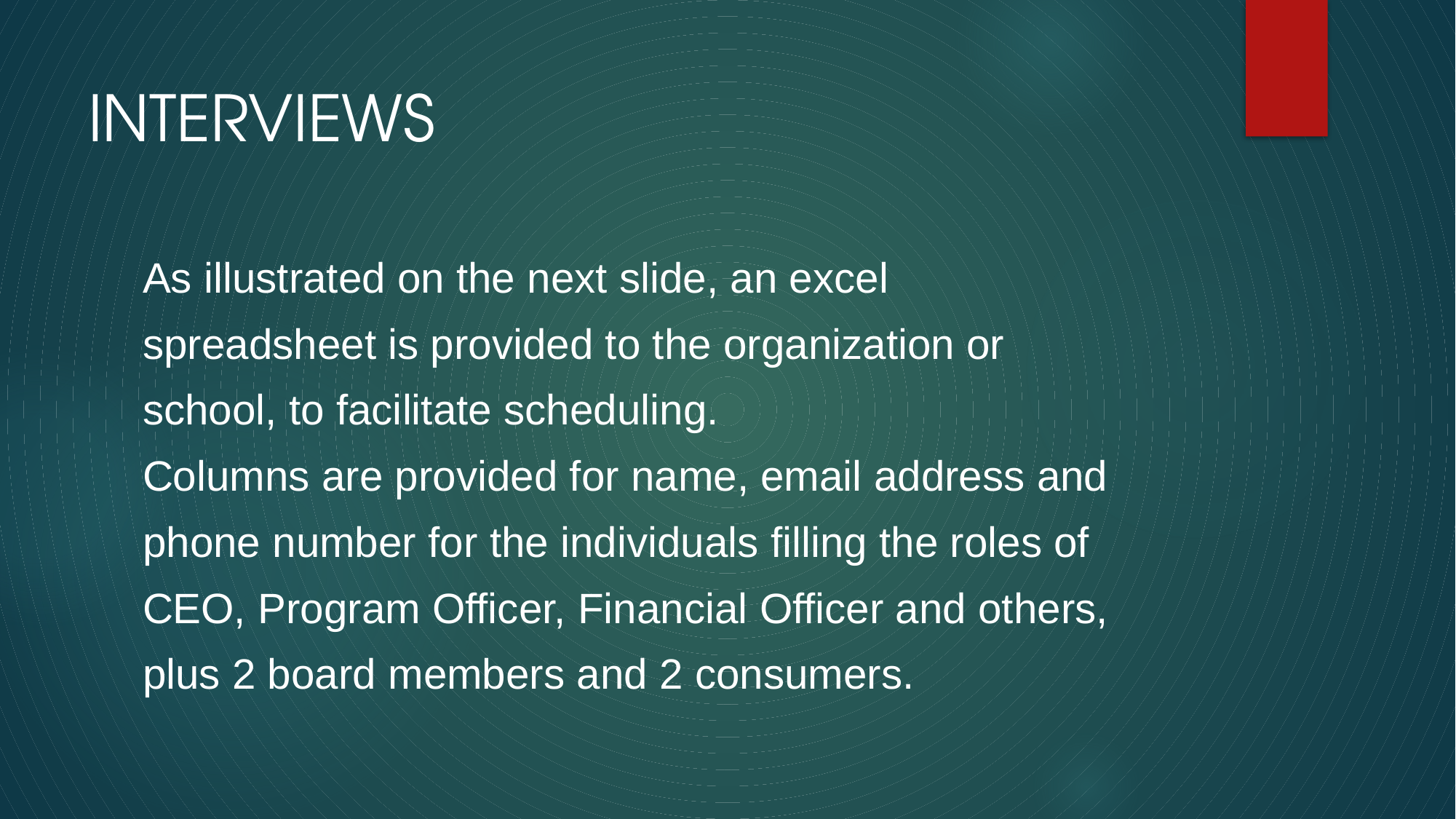

# INTERVIEWS
As illustrated on the next slide, an excel
spreadsheet is provided to the organization or
school, to facilitate scheduling.
Columns are provided for name, email address and
phone number for the individuals filling the roles of
CEO, Program Officer, Financial Officer and others,
plus 2 board members and 2 consumers.